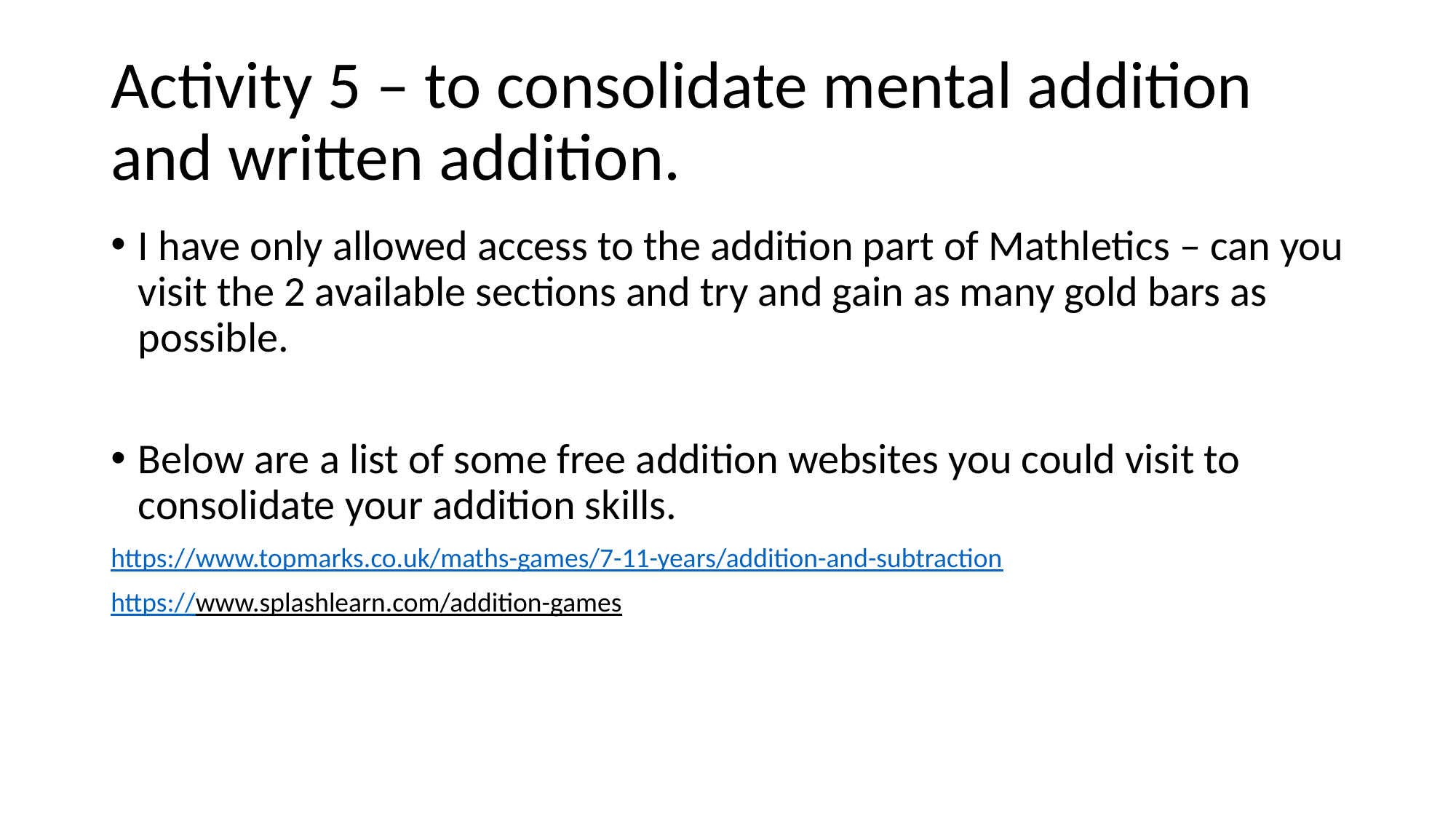

# Activity 5 – to consolidate mental addition and written addition.
I have only allowed access to the addition part of Mathletics – can you visit the 2 available sections and try and gain as many gold bars as possible.

Below are a list of some free addition websites you could visit to consolidate your addition skills.
https://www.topmarks.co.uk/maths-games/7-11-years/addition-and-subtraction
https://www.splashlearn.com/addition-games